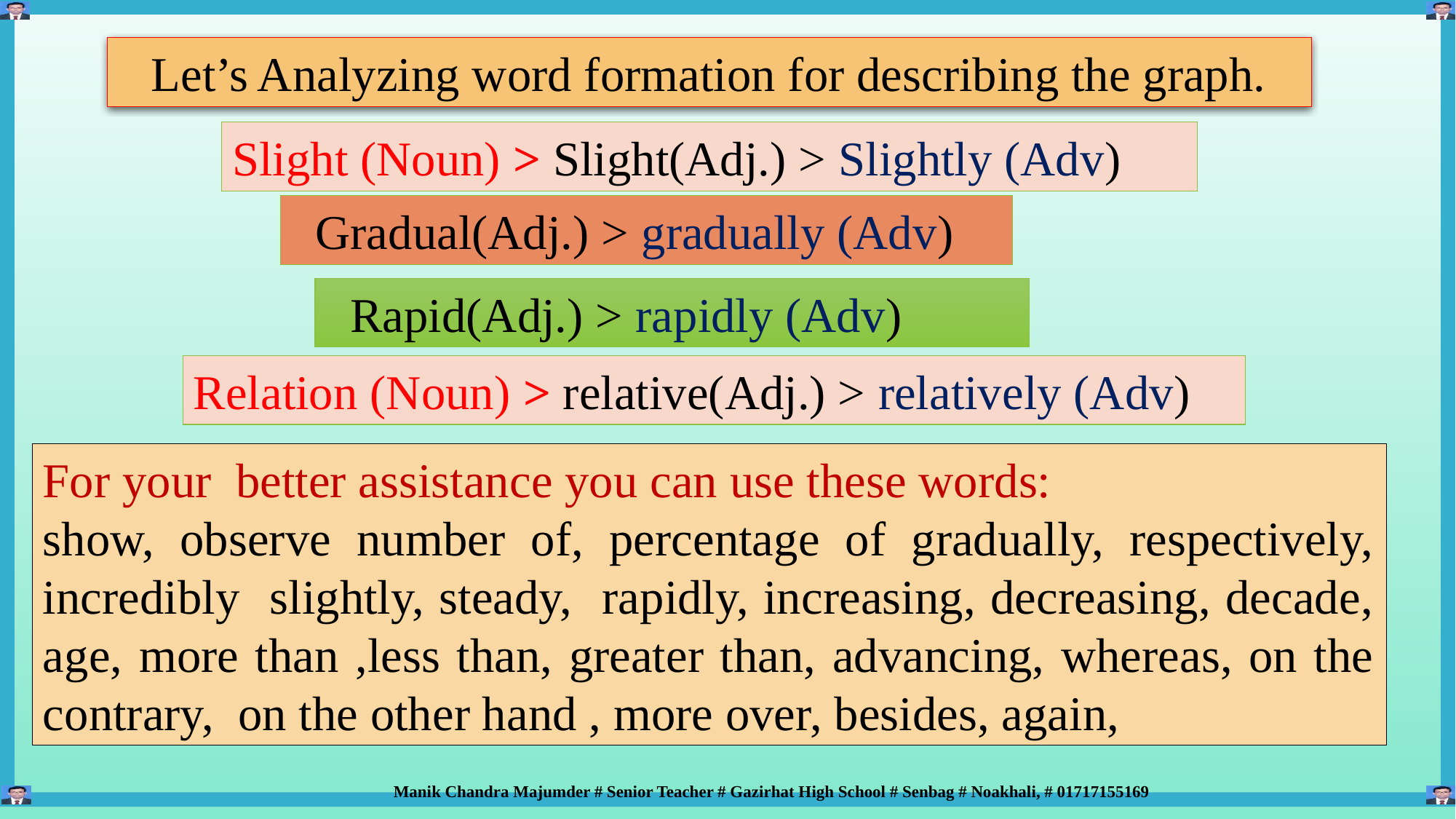

Let’s Analyzing word formation for describing the graph.
Slight (Noun) > Slight(Adj.) > Slightly (Adv)
  Gradual(Adj.) > gradually (Adv)
  Rapid(Adj.) > rapidly (Adv)
Relation (Noun) > relative(Adj.) > relatively (Adv)
For your  better assistance you can use these words:
show, observe number of, percentage of gradually, respectively, incredibly  slightly, steady,  rapidly, increasing, decreasing, decade, age, more than ,less than, greater than, advancing, whereas, on the contrary,  on the other hand , more over, besides, again,